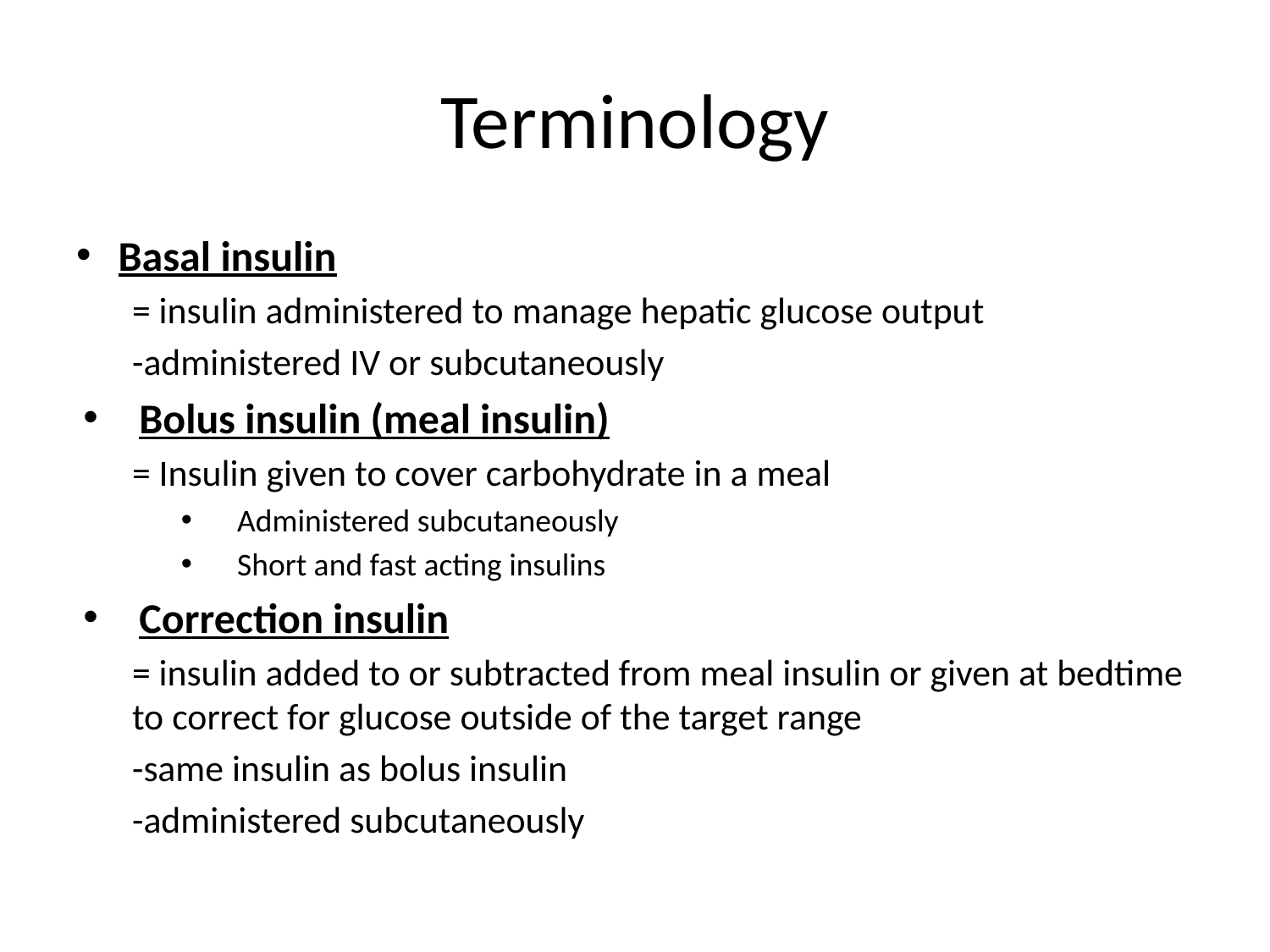

# Terminology
Basal insulin
= insulin administered to manage hepatic glucose output
	-administered IV or subcutaneously
Bolus insulin (meal insulin)
= Insulin given to cover carbohydrate in a meal
Administered subcutaneously
Short and fast acting insulins
Correction insulin
= insulin added to or subtracted from meal insulin or given at bedtime to correct for glucose outside of the target range
-same insulin as bolus insulin
-administered subcutaneously